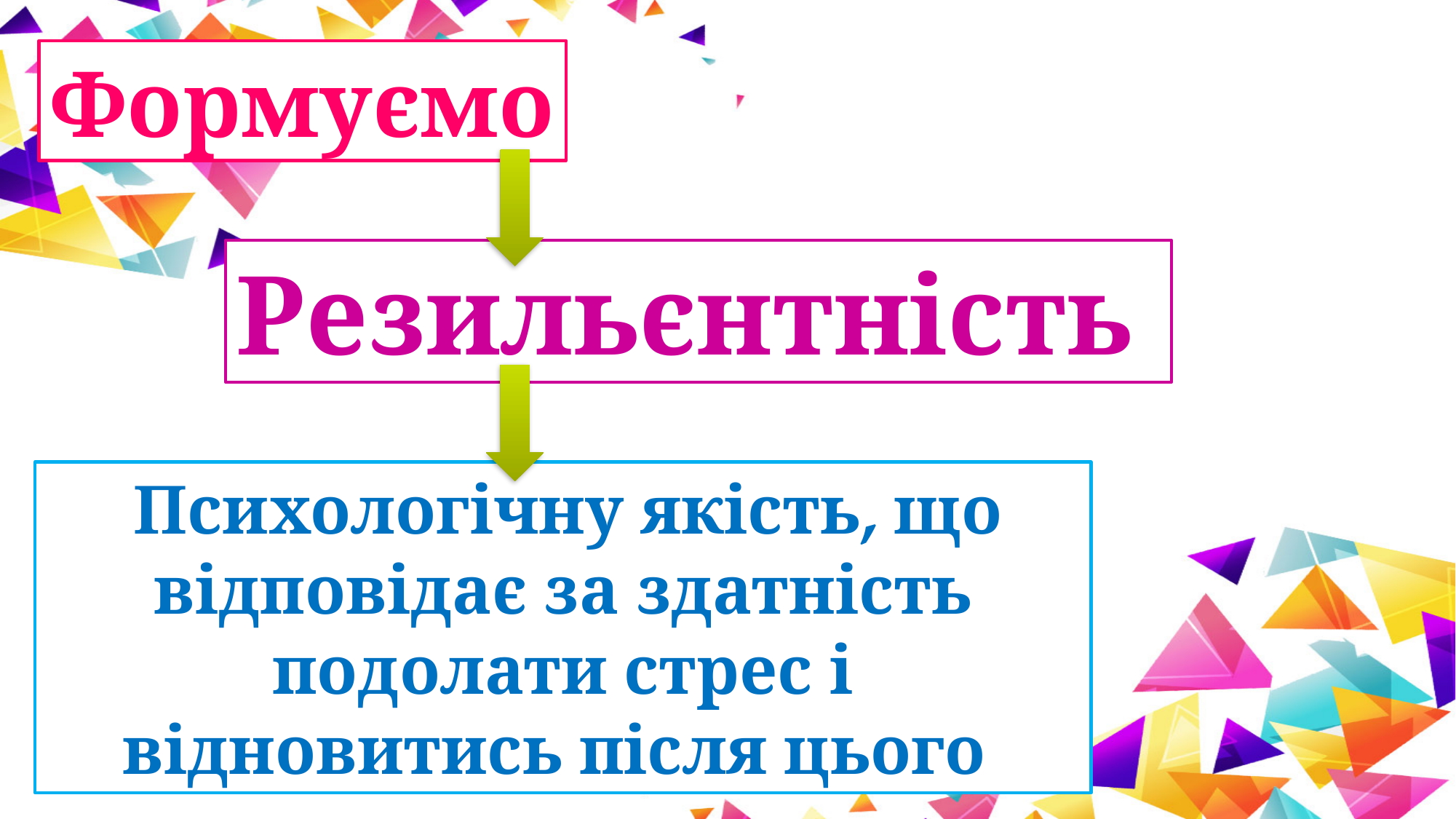

Формуємо

Резильєнтність

 Психологічну якість, що відповідає за здатність подолати стрес і відновитись після цього